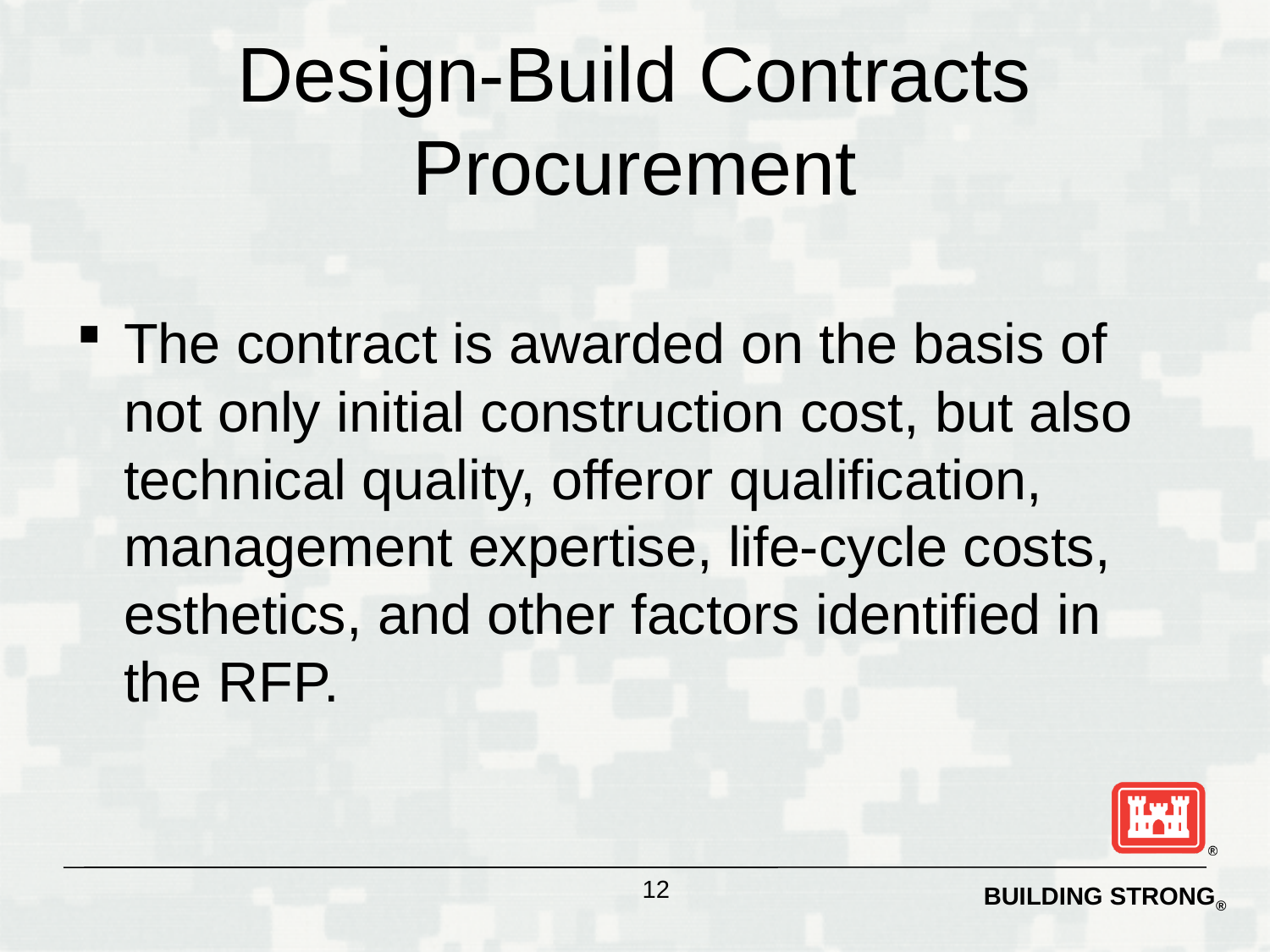

# Design-Build Contracts Procurement

The contract is awarded on the basis of not only initial construction cost, but also technical quality, offeror qualification, management expertise, life-cycle costs, esthetics, and other factors identified in the RFP.
12